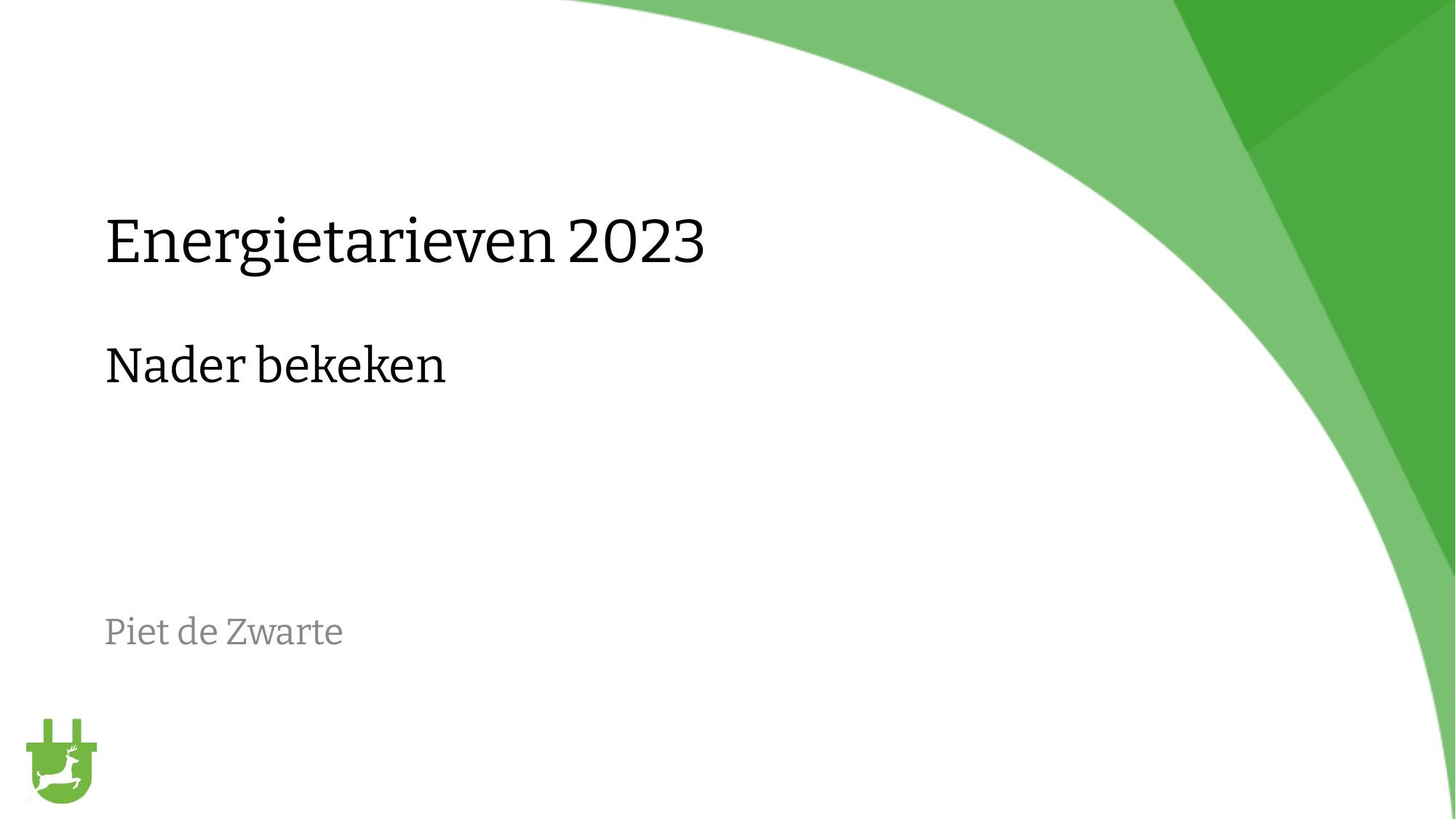

# Energietarieven 2023 Nader bekeken
Piet de Zwarte